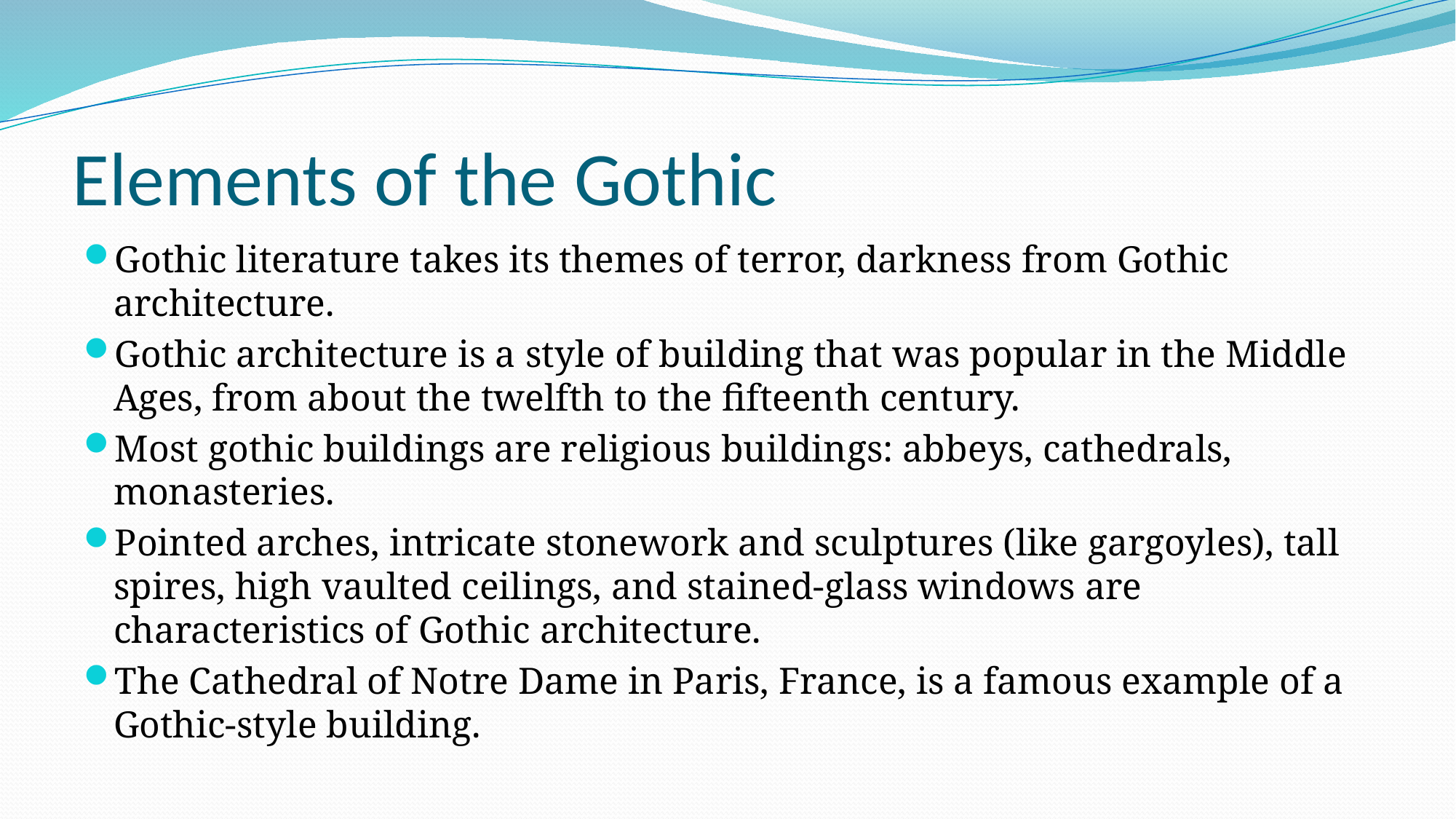

# Elements of the Gothic
Gothic literature takes its themes of terror, darkness from Gothic architecture.
Gothic architecture is a style of building that was popular in the Middle Ages, from about the twelfth to the fifteenth century.
Most gothic buildings are religious buildings: abbeys, cathedrals, monasteries.
Pointed arches, intricate stonework and sculptures (like gargoyles), tall spires, high vaulted ceilings, and stained-glass windows are characteristics of Gothic architecture.
The Cathedral of Notre Dame in Paris, France, is a famous example of a Gothic-style building.